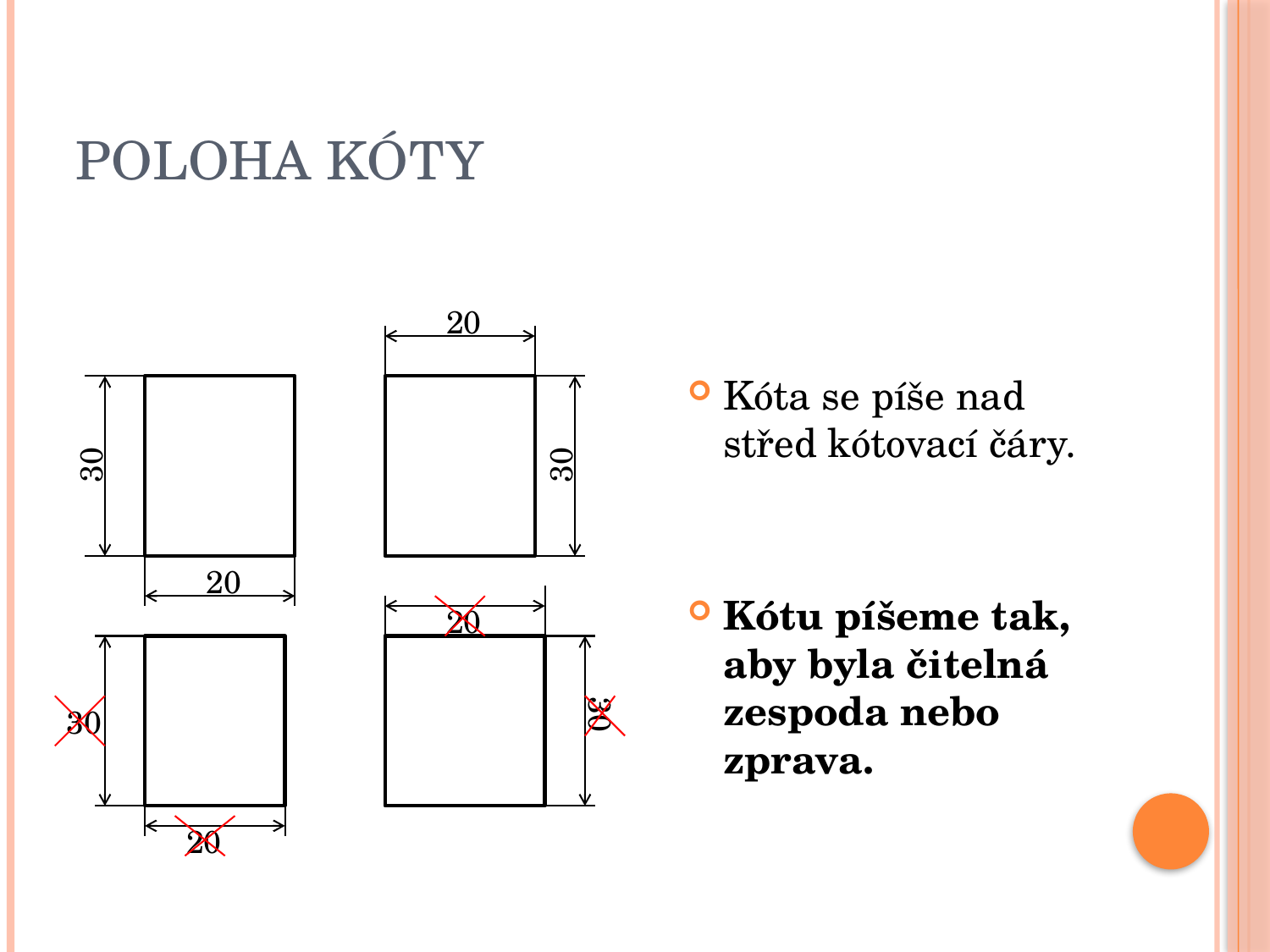

# Poloha kóty

20

Kóta se píše nad střed kótovací čáry.

Kótu píšeme tak, aby byla čitelná zespoda nebo zprava.

30
30
20
20

30
30
20